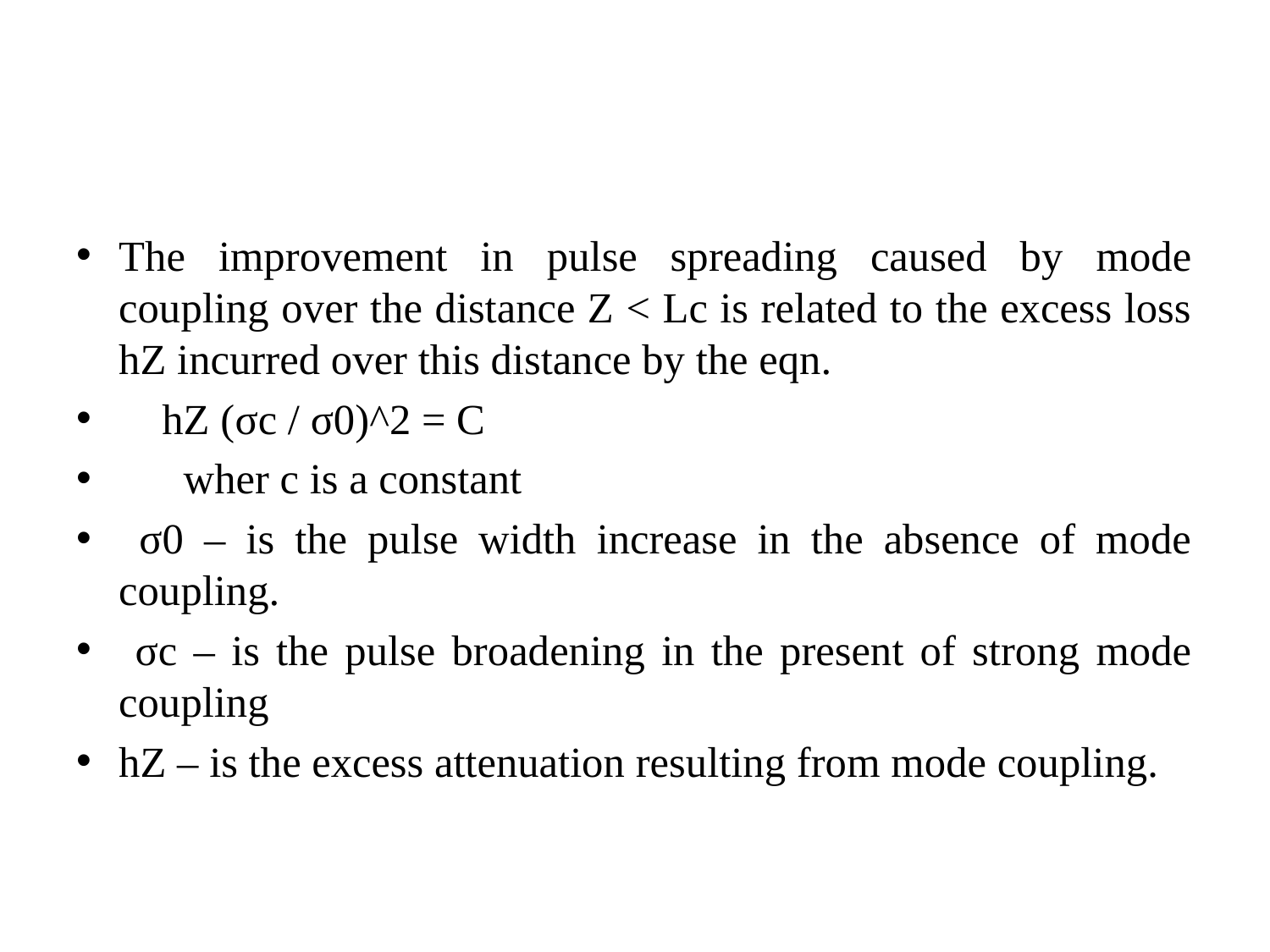

#
The improvement in pulse spreading caused by mode coupling over the distance Z < Lc is related to the excess loss hZ incurred over this distance by the eqn.
    hZ (σc / σ0)^2 = C
      wher c is a constant
 σ0 – is the pulse width increase in the absence of mode coupling.
 σc – is the pulse broadening in the present of strong mode coupling
hZ – is the excess attenuation resulting from mode coupling.